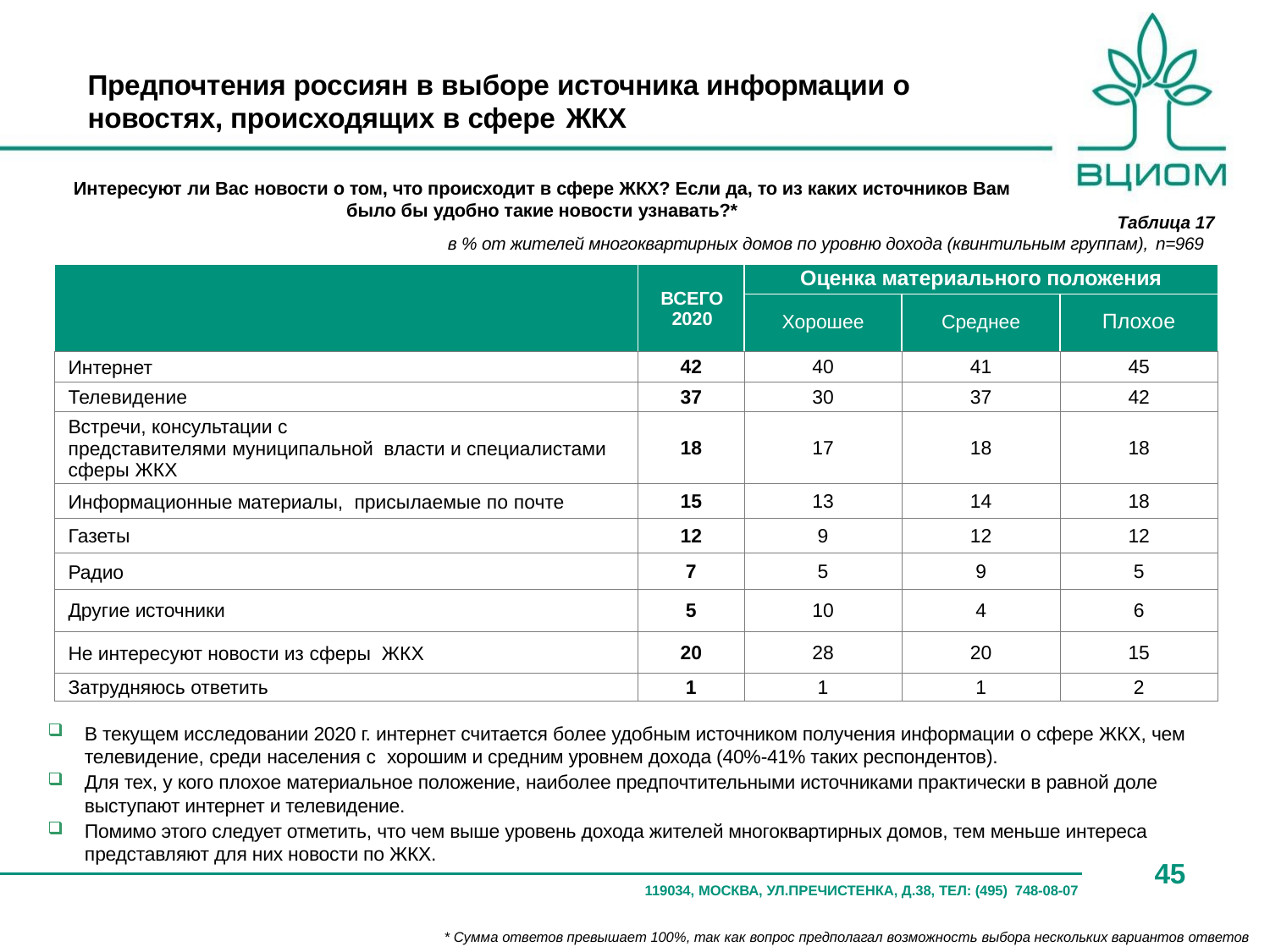

# Предпочтения россиян в выборе источника информации о  новостях, происходящих в сфере ЖКХ
Интересуют ли Вас новости о том, что происходит в сфере ЖКХ? Если да, то из каких источников Вам
было бы удобно такие новости узнавать?*
Таблица 17
в % от жителей многоквартирных домов по уровню дохода (квинтильным группам), n=969
|  | ВСЕГО 2020 | Оценка материального положения |  |  |
| --- | --- | --- | --- | --- |
|  |  | Хорошее | Среднее | Плохое |
| Интернет | 42 | 40 | 41 | 45 |
| Телевидение | 37 | 30 | 37 | 42 |
| Встречи, консультации с представителями муниципальной власти и специалистами сферы ЖКХ | 18 | 17 | 18 | 18 |
| Информационные материалы, присылаемые по почте | 15 | 13 | 14 | 18 |
| Газеты | 12 | 9 | 12 | 12 |
| Радио | 7 | 5 | 9 | 5 |
| Другие источники | 5 | 10 | 4 | 6 |
| Не интересуют новости из сферы ЖКХ | 20 | 28 | 20 | 15 |
| Затрудняюсь ответить | 1 | 1 | 1 | 2 |
В текущем исследовании 2020 г. интернет считается более удобным источником получения информации о сфере ЖКХ, чем телевидение, среди населения с  хорошим и средним уровнем дохода (40%-41% таких респондентов).
Для тех, у кого плохое материальное положение, наиболее предпочтительными источниками практически в равной доле выступают интернет и телевидение.
Помимо этого следует отметить, что чем выше уровень дохода жителей многоквартирных домов, тем меньше интереса представляют для них новости по ЖКХ.
45
119034, МОСКВА, УЛ.ПРЕЧИСТЕНКА, Д.38, ТЕЛ: (495) 748-08-07
* Сумма ответов превышает 100%, так как вопрос предполагал возможность выбора нескольких вариантов ответов